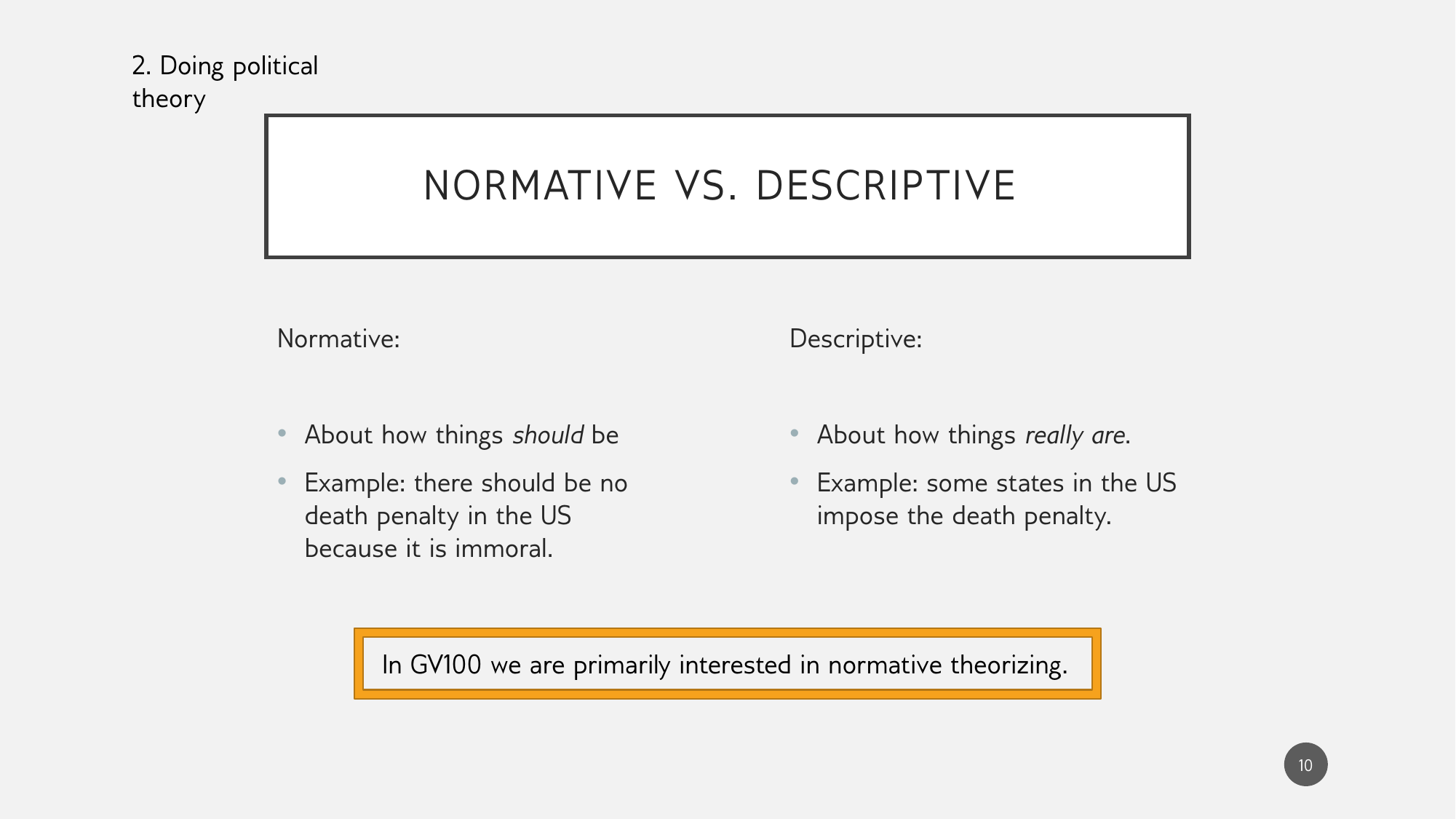

2. Doing political theory
# Normative vs. descriptive
Normative:

About how things should be
Example: there should be no death penalty in the US because it is immoral.
Descriptive:

About how things really are.
Example: some states in the US impose the death penalty.

In GV100 we are primarily interested in normative theorizing.
10